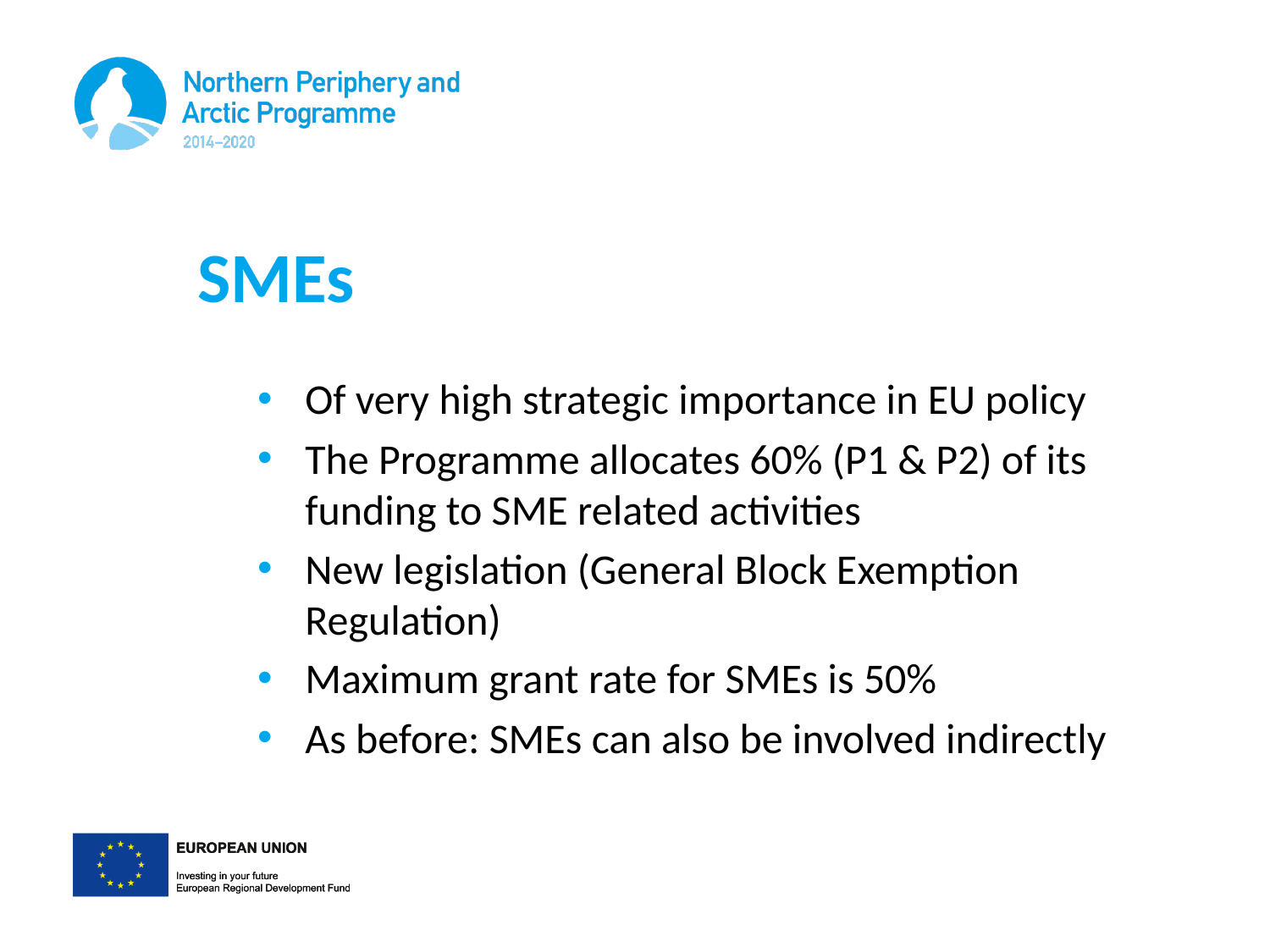

# SMEs
Of very high strategic importance in EU policy
The Programme allocates 60% (P1 & P2) of its funding to SME related activities
New legislation (General Block Exemption Regulation)
Maximum grant rate for SMEs is 50%
As before: SMEs can also be involved indirectly